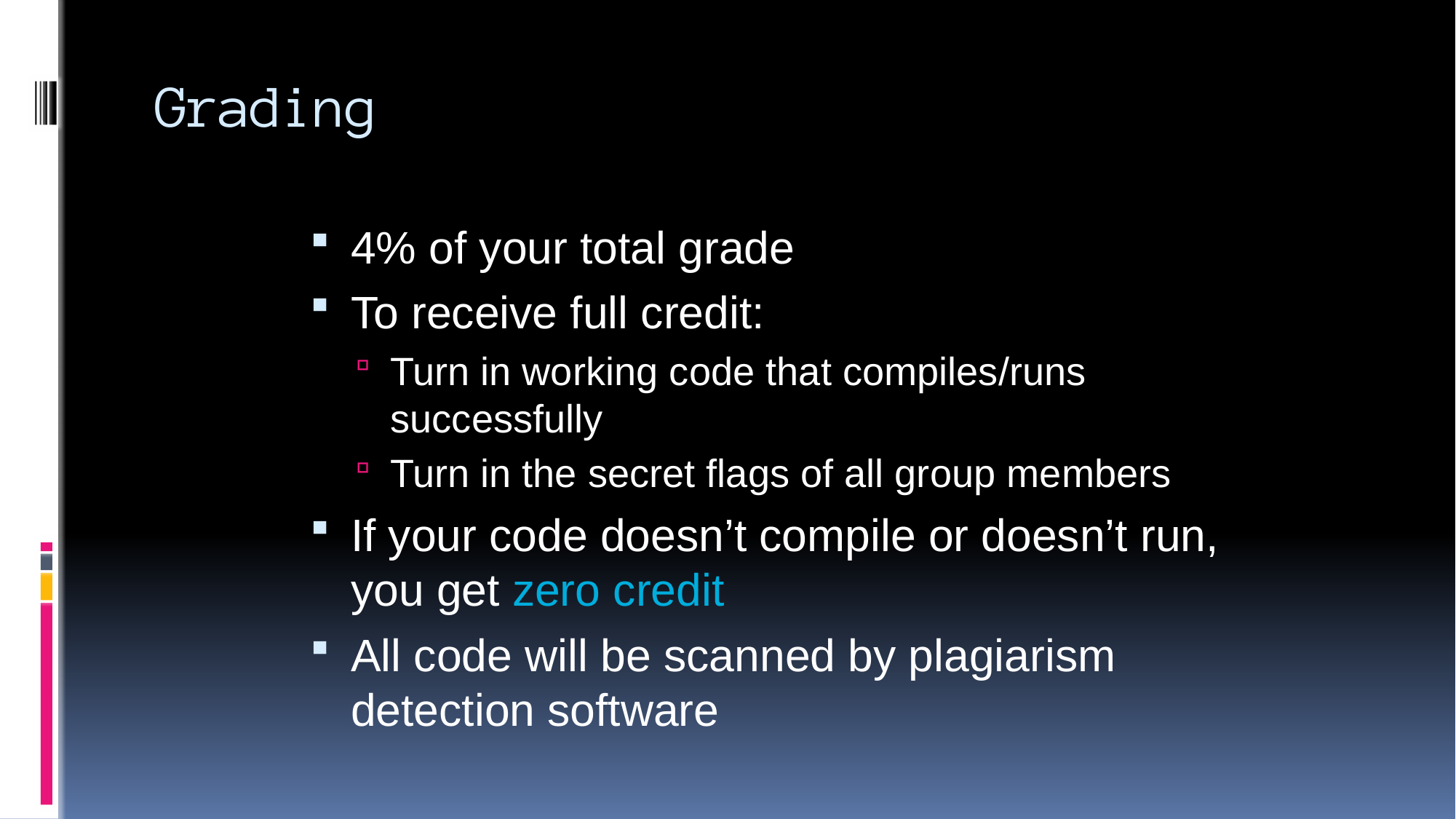

# Grading
4% of your total grade
To receive full credit:
Turn in working code that compiles/runs successfully
Turn in the secret flags of all group members
If your code doesn’t compile or doesn’t run, you get zero credit
All code will be scanned by plagiarism detection software